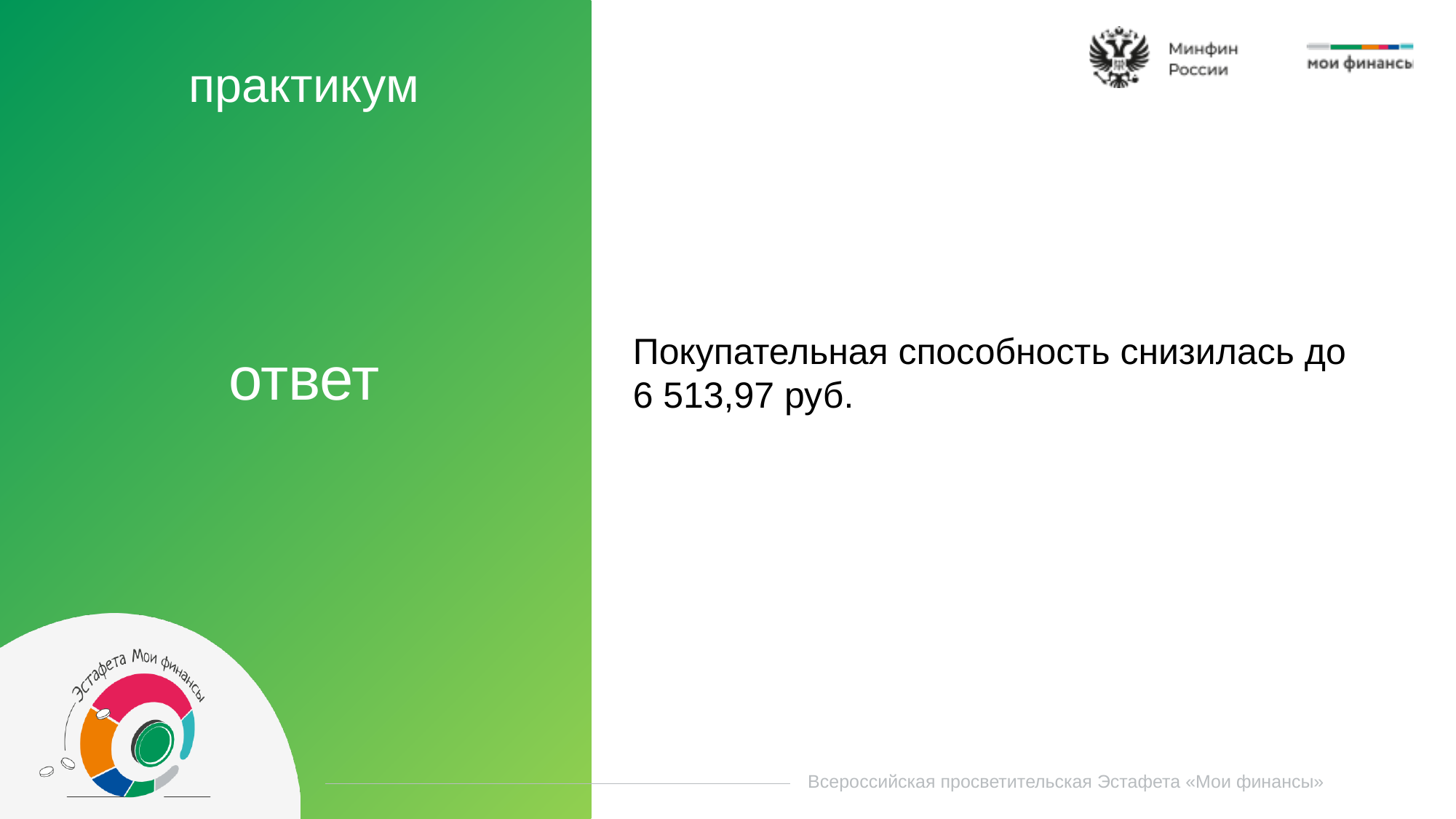

# практикум
Покупательная способность снизилась до
6 513,97 руб.
ответ